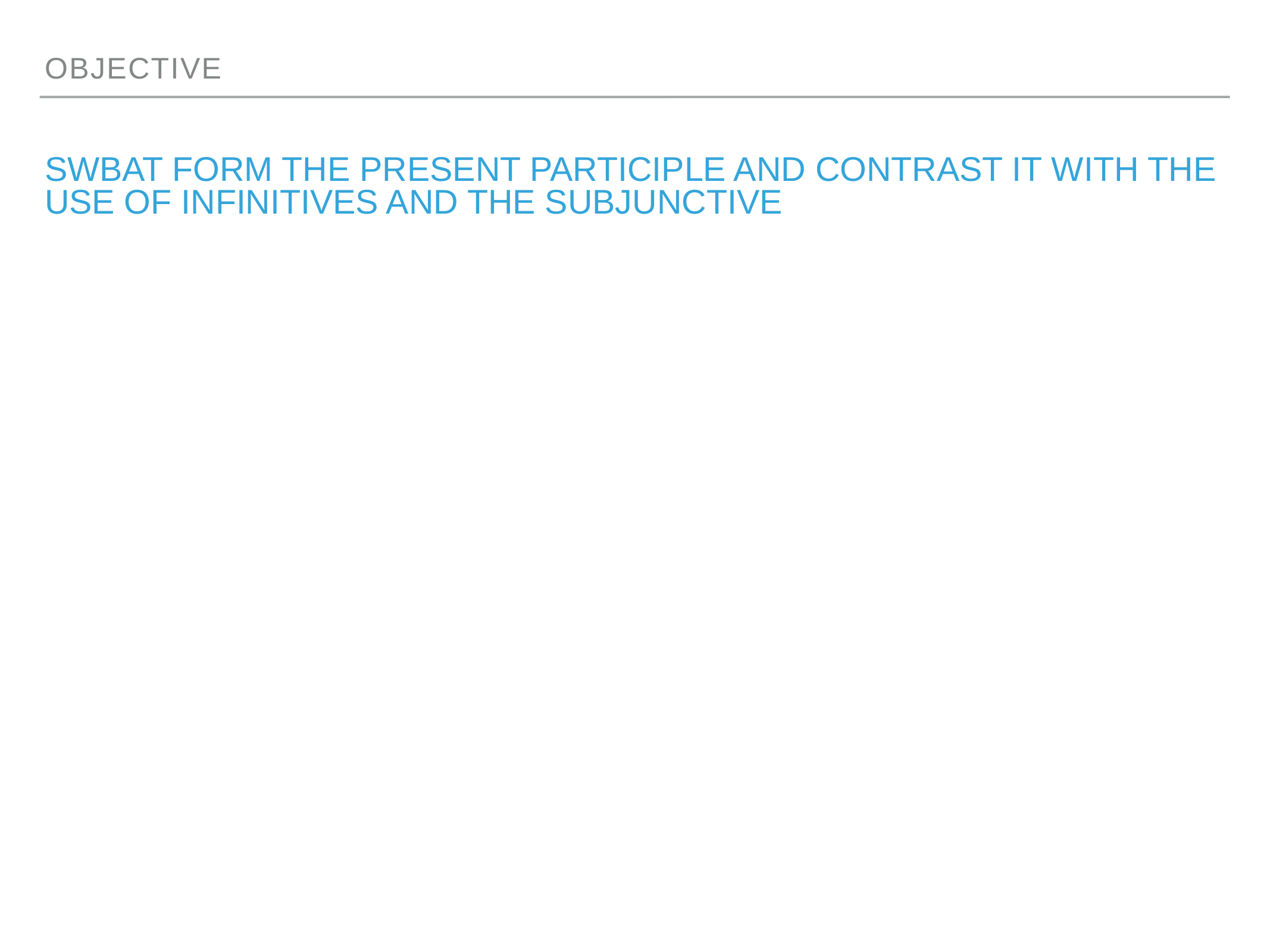

Objective
# SWBAT form the present participle and contrast it with the use of infinitives and the subjunctive